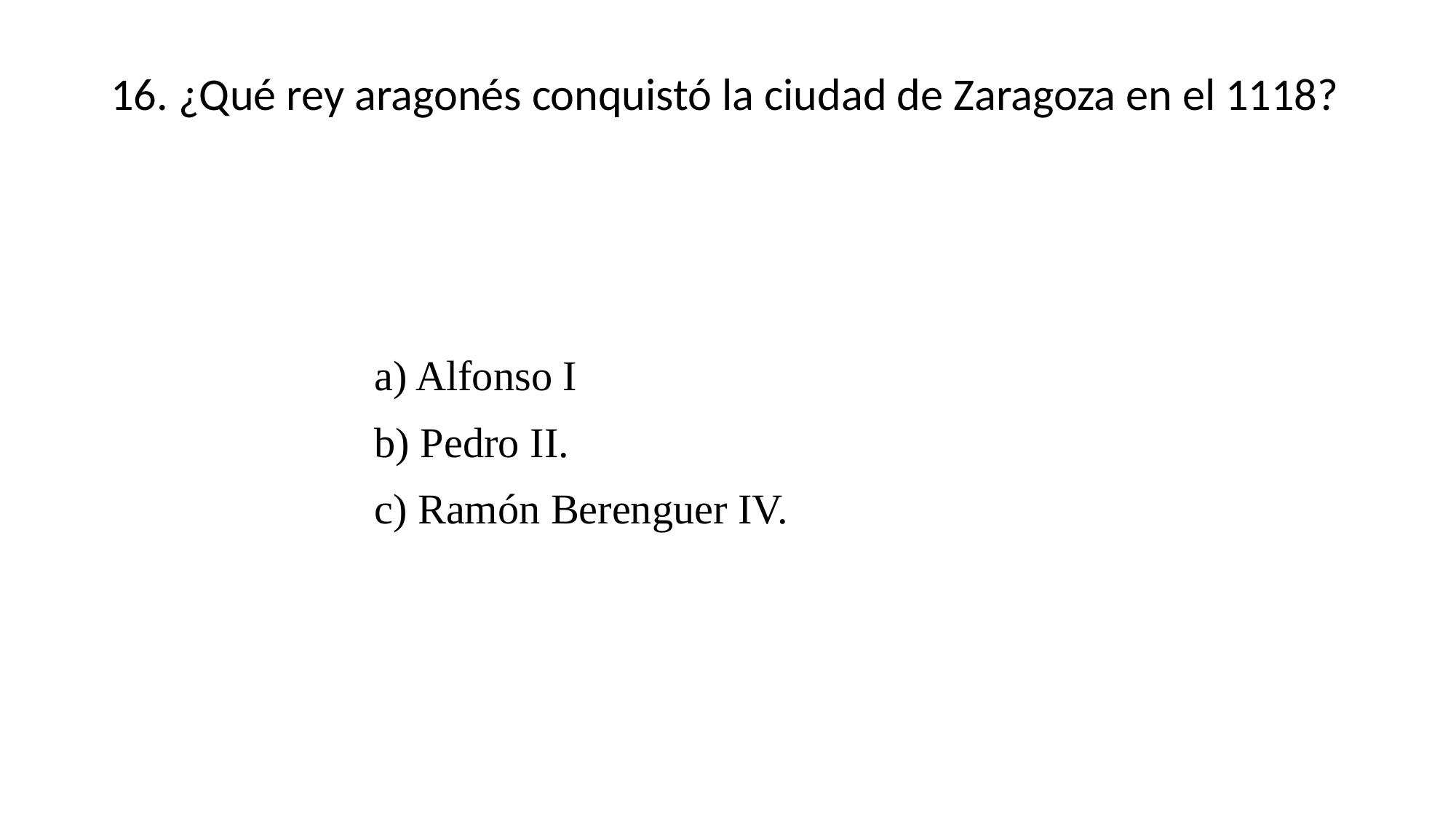

# 16. ¿Qué rey aragonés conquistó la ciudad de Zaragoza en el 1118?
a) Alfonso I
b) Pedro II.
c) Ramón Berenguer IV.